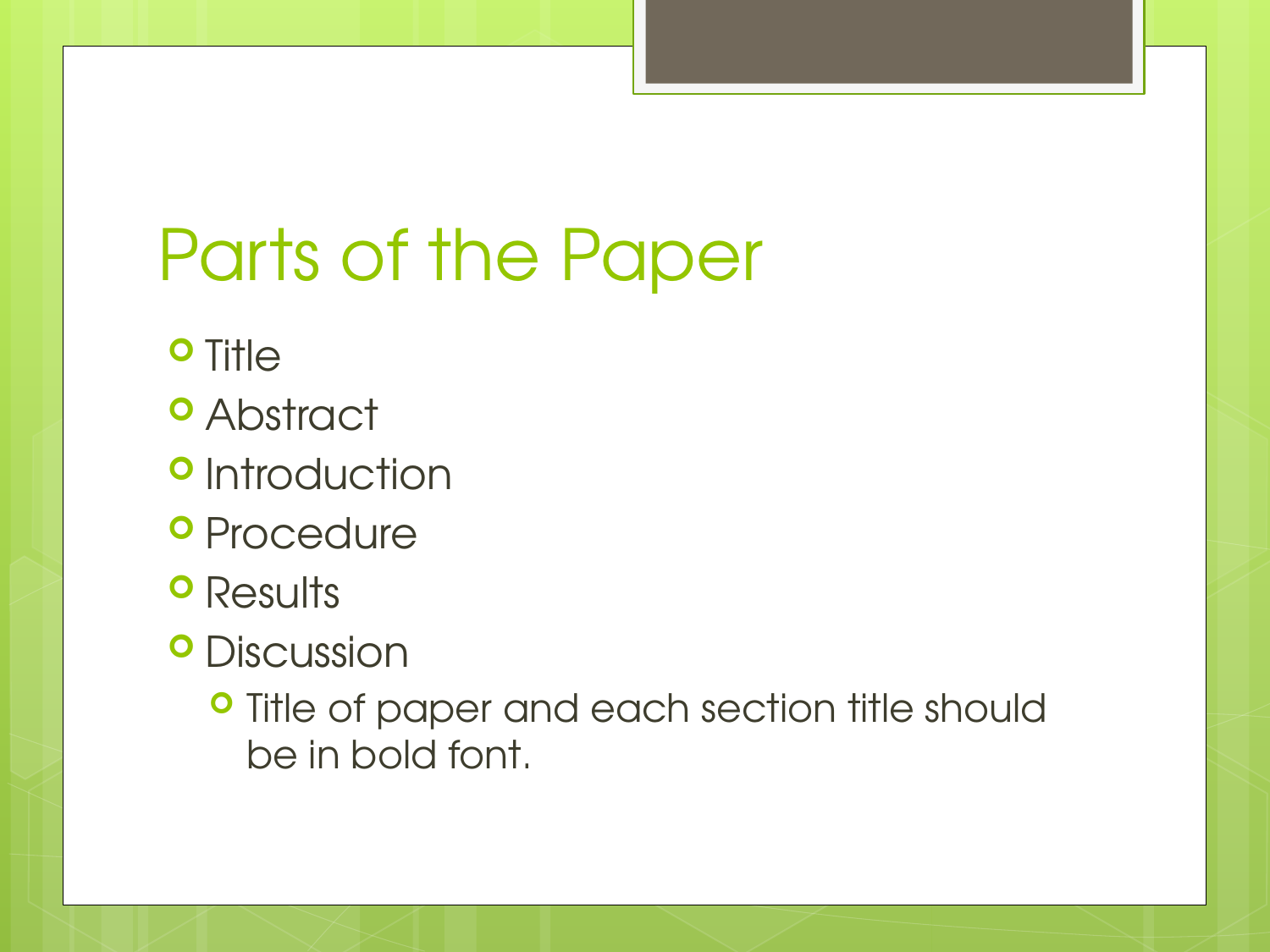

# Parts of the Paper
Title
Abstract
Introduction
Procedure
Results
Discussion
Title of paper and each section title should be in bold font.